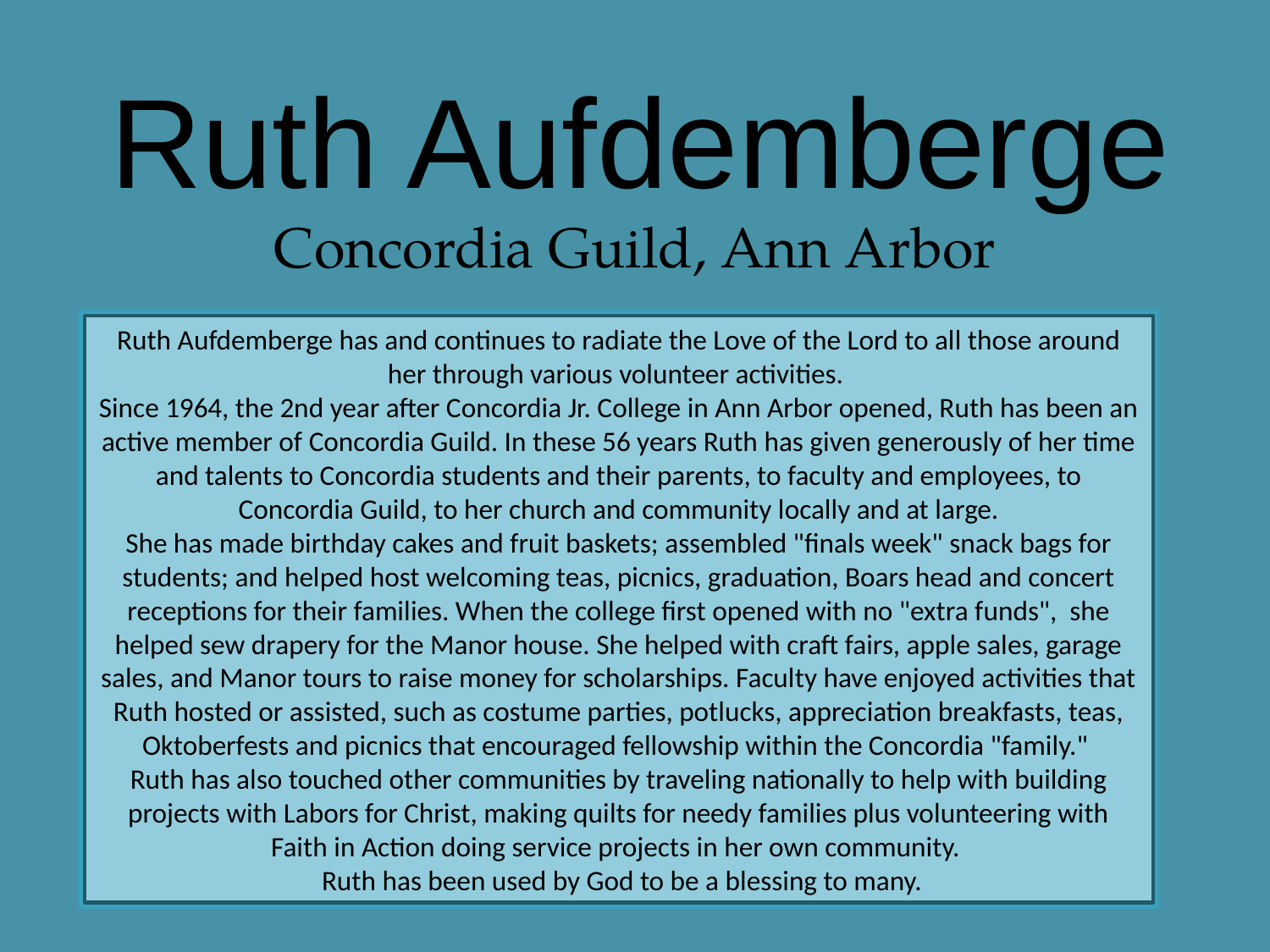

# Ruth Aufdemberge
Concordia Guild, Ann Arbor
Ruth Aufdemberge has and continues to radiate the Love of the Lord to all those around her through various volunteer activities.
Since 1964, the 2nd year after Concordia Jr. College in Ann Arbor opened, Ruth has been an active member of Concordia Guild. In these 56 years Ruth has given generously of her time and talents to Concordia students and their parents, to faculty and employees, to Concordia Guild, to her church and community locally and at large.
She has made birthday cakes and fruit baskets; assembled "finals week" snack bags for students; and helped host welcoming teas, picnics, graduation, Boars head and concert receptions for their families. When the college first opened with no "extra funds",  she helped sew drapery for the Manor house. She helped with craft fairs, apple sales, garage sales, and Manor tours to raise money for scholarships. Faculty have enjoyed activities that Ruth hosted or assisted, such as costume parties, potlucks, appreciation breakfasts, teas, Oktoberfests and picnics that encouraged fellowship within the Concordia "family."
Ruth has also touched other communities by traveling nationally to help with building projects with Labors for Christ, making quilts for needy families plus volunteering with Faith in Action doing service projects in her own community.
 Ruth has been used by God to be a blessing to many.